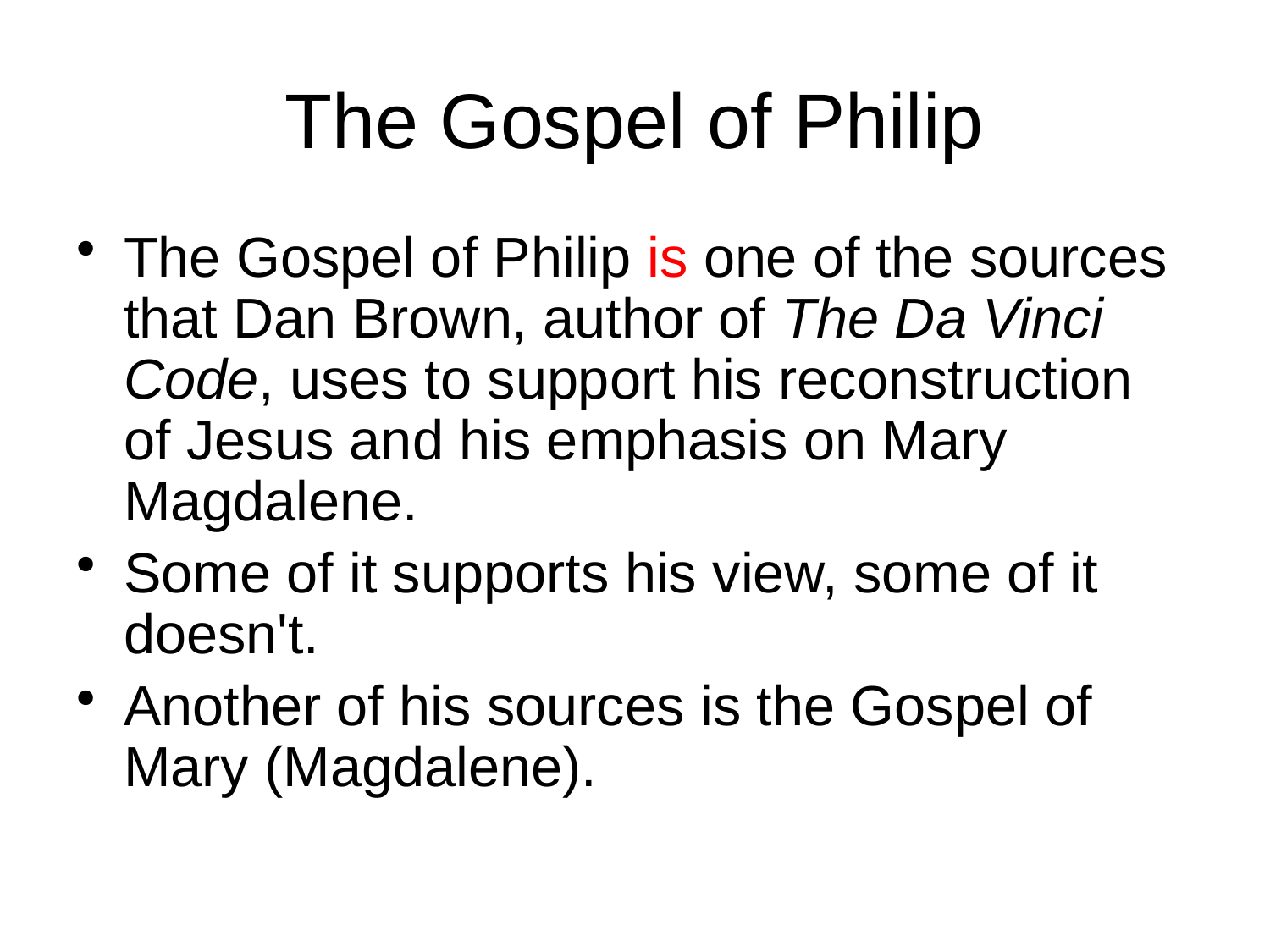

# The Gospel of Philip
The Gospel of Philip is one of the sources that Dan Brown, author of The Da Vinci Code, uses to support his reconstruction of Jesus and his emphasis on Mary Magdalene.
Some of it supports his view, some of it doesn't.
Another of his sources is the Gospel of Mary (Magdalene).